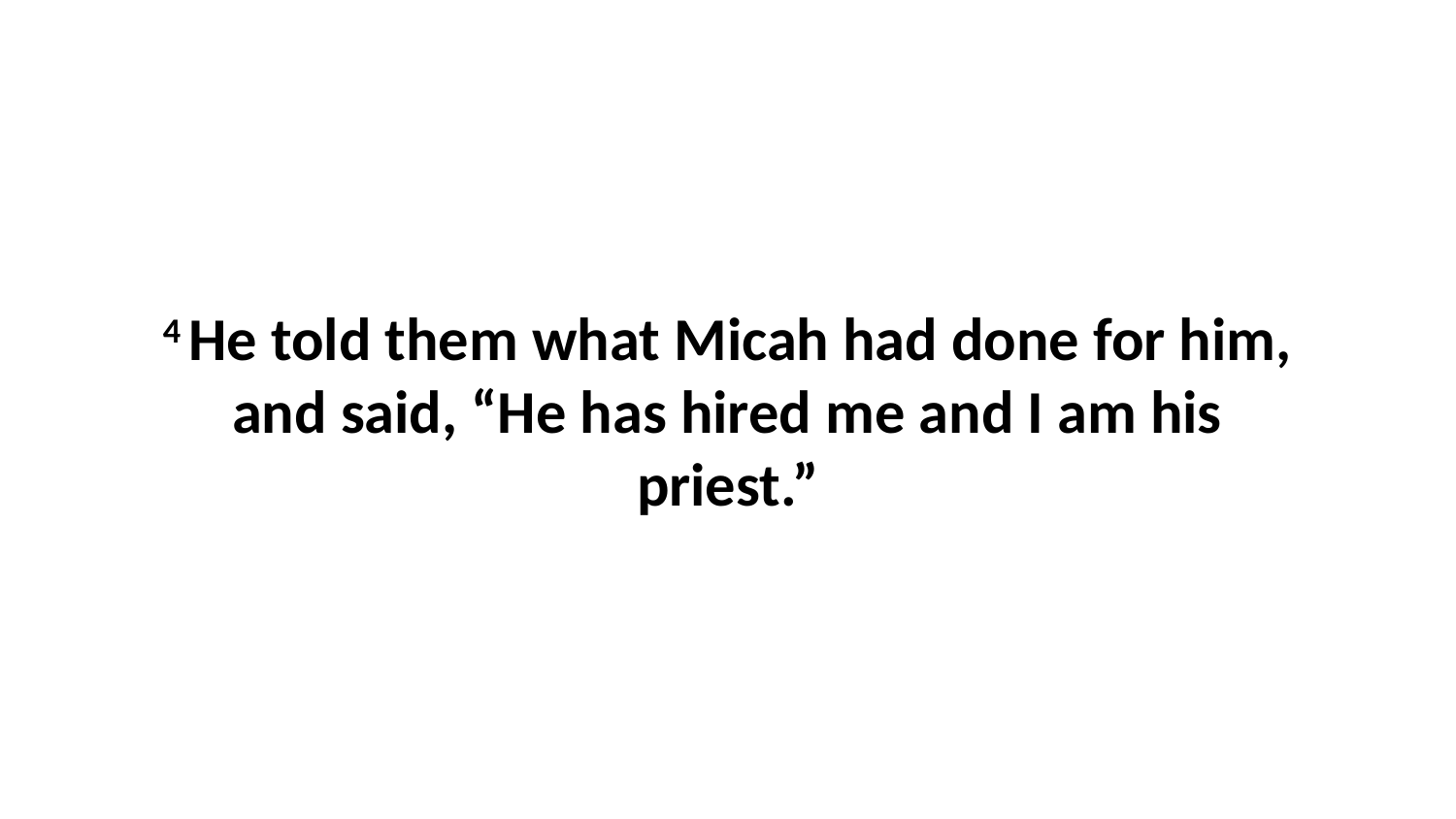

4 He told them what Micah had done for him, and said, “He has hired me and I am his priest.”